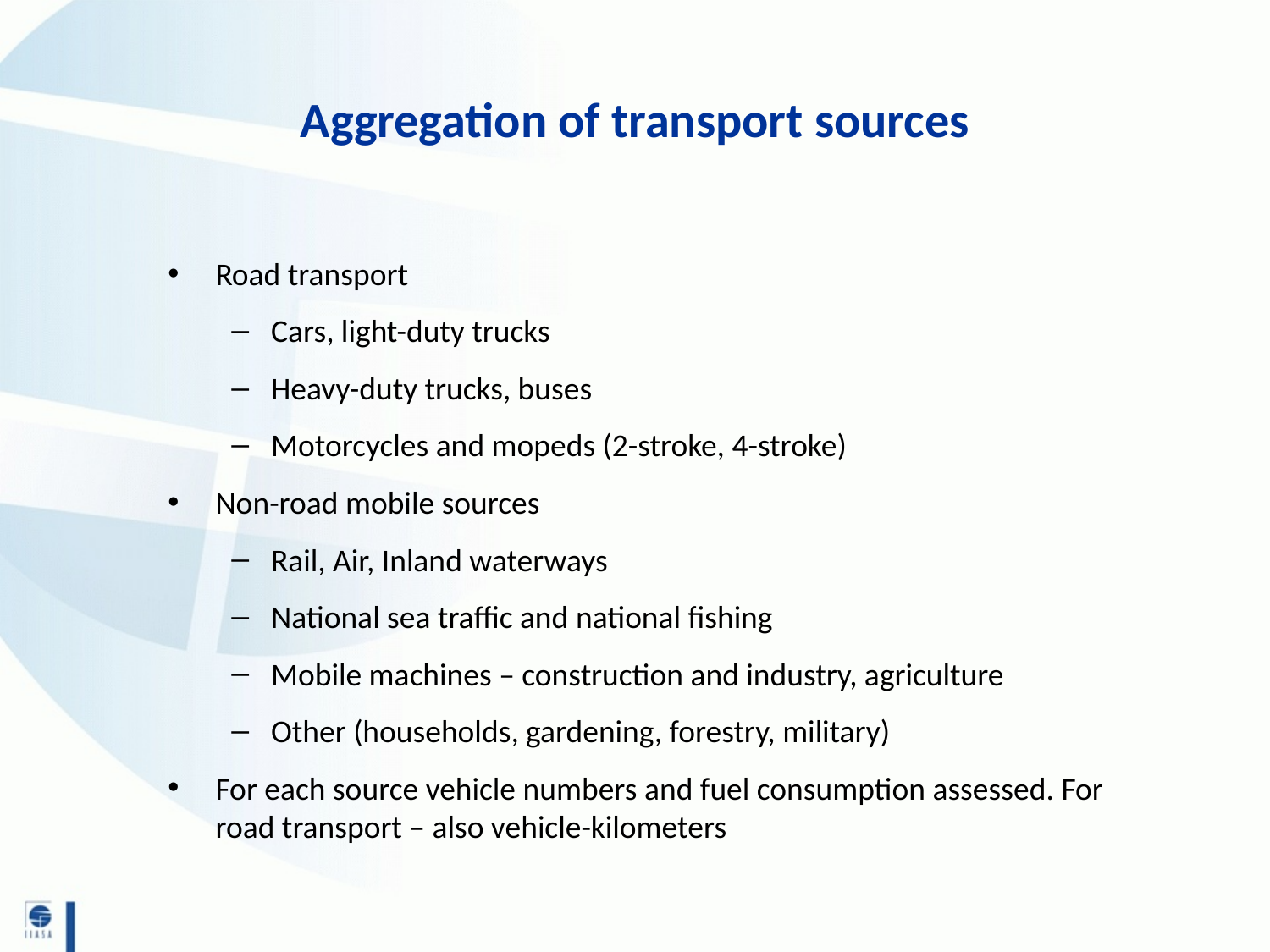

# Aggregation of transport sources
Road transport
Cars, light-duty trucks
Heavy-duty trucks, buses
Motorcycles and mopeds (2-stroke, 4-stroke)
Non-road mobile sources
Rail, Air, Inland waterways
National sea traffic and national fishing
Mobile machines – construction and industry, agriculture
Other (households, gardening, forestry, military)
For each source vehicle numbers and fuel consumption assessed. For road transport – also vehicle-kilometers